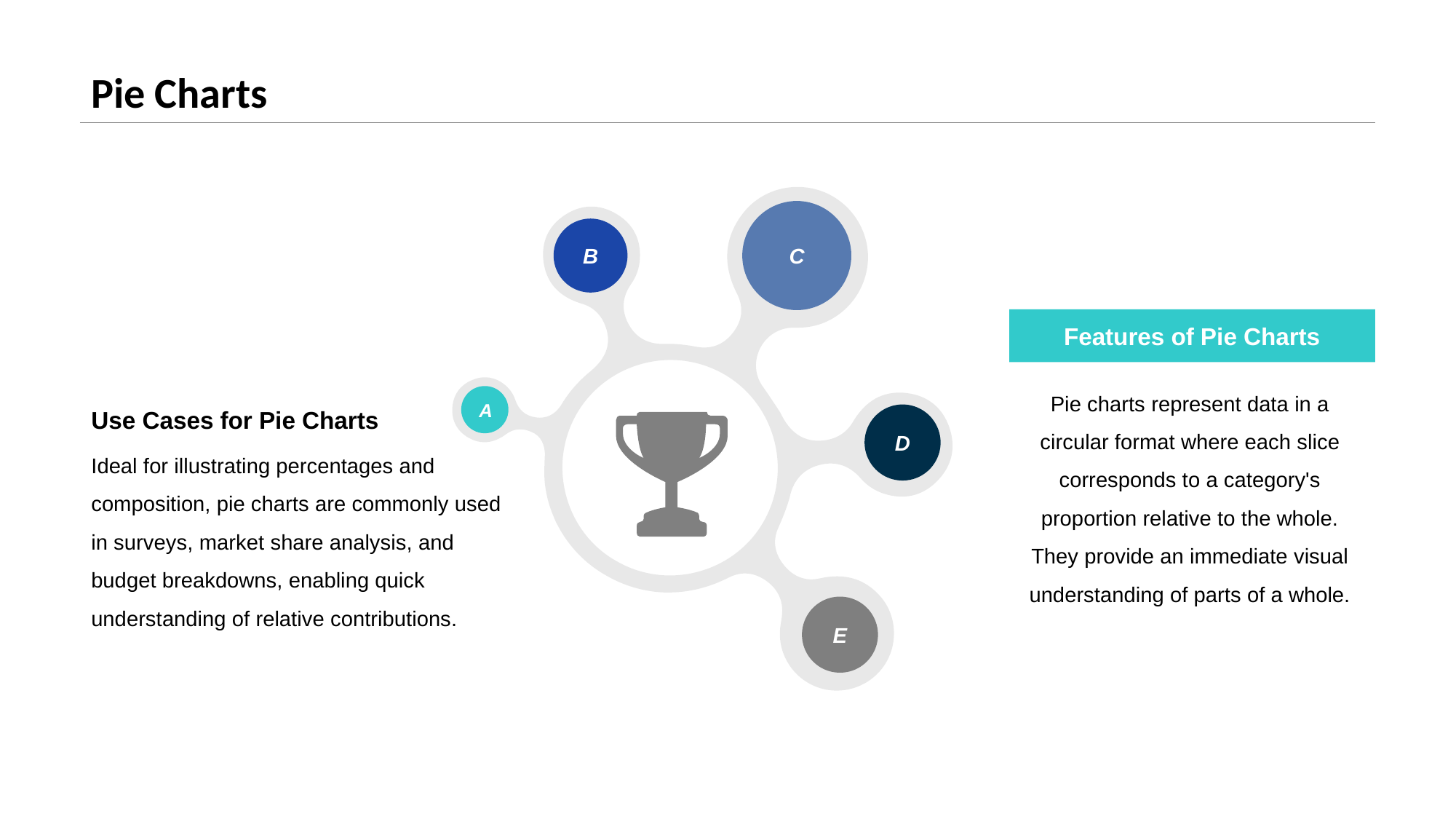

# Pie Charts

C
B
A
D
E
Features of Pie Charts
Use Cases for Pie Charts
Pie charts represent data in a circular format where each slice corresponds to a category's proportion relative to the whole. They provide an immediate visual understanding of parts of a whole.

Ideal for illustrating percentages and composition, pie charts are commonly used in surveys, market share analysis, and budget breakdowns, enabling quick understanding of relative contributions.